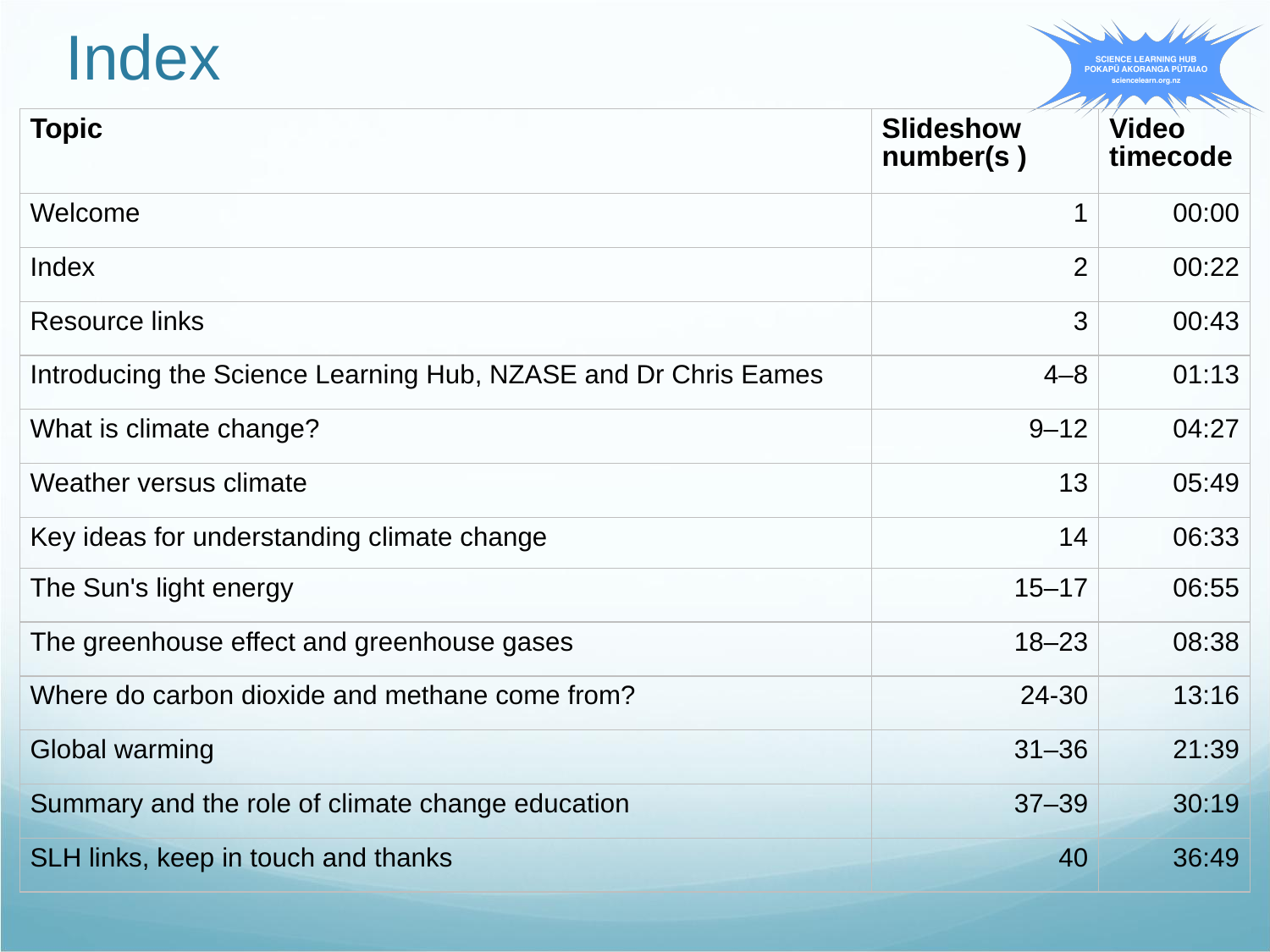

Index
| Topic | Slideshow number(s ) | Video timecode |
| --- | --- | --- |
| Welcome | 1 | 00:00 |
| Index | 2 | 00:22 |
| Resource links | 3 | 00:43 |
| Introducing the Science Learning Hub, NZASE and Dr Chris Eames | 4–8 | 01:13 |
| What is climate change? | 9–12 | 04:27 |
| Weather versus climate | 13 | 05:49 |
| Key ideas for understanding climate change | 14 | 06:33 |
| The Sun's light energy | 15–17 | 06:55 |
| The greenhouse effect and greenhouse gases | 18–23 | 08:38 |
| Where do carbon dioxide and methane come from? | 24-30 | 13:16 |
| Global warming | 31–36 | 21:39 |
| Summary and the role of climate change education | 37–39 | 30:19 |
| SLH links, keep in touch and thanks | 40 | 36:49 |